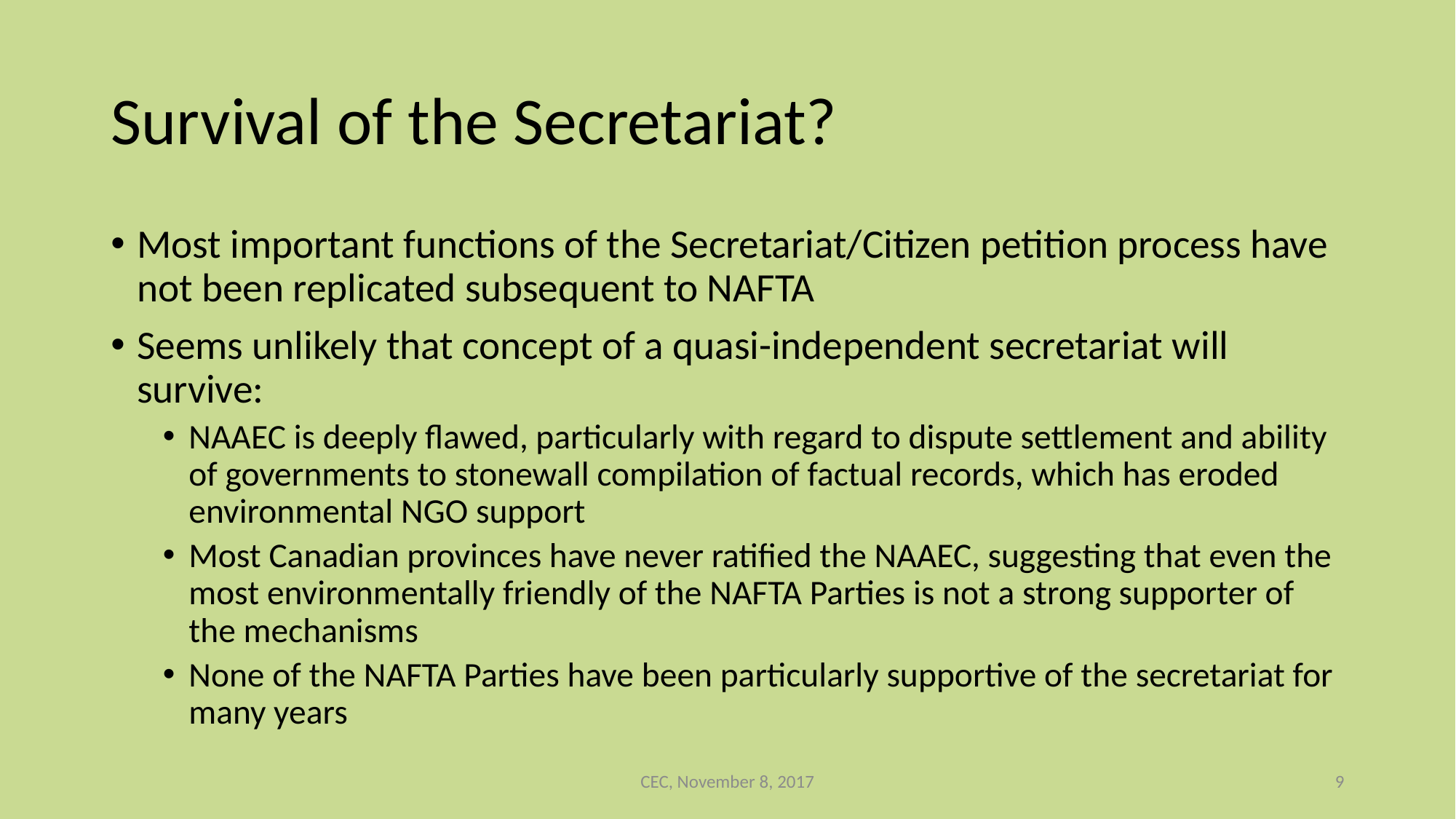

# Survival of the Secretariat?
Most important functions of the Secretariat/Citizen petition process have not been replicated subsequent to NAFTA
Seems unlikely that concept of a quasi-independent secretariat will survive:
NAAEC is deeply flawed, particularly with regard to dispute settlement and ability of governments to stonewall compilation of factual records, which has eroded environmental NGO support
Most Canadian provinces have never ratified the NAAEC, suggesting that even the most environmentally friendly of the NAFTA Parties is not a strong supporter of the mechanisms
None of the NAFTA Parties have been particularly supportive of the secretariat for many years
CEC, November 8, 2017
9